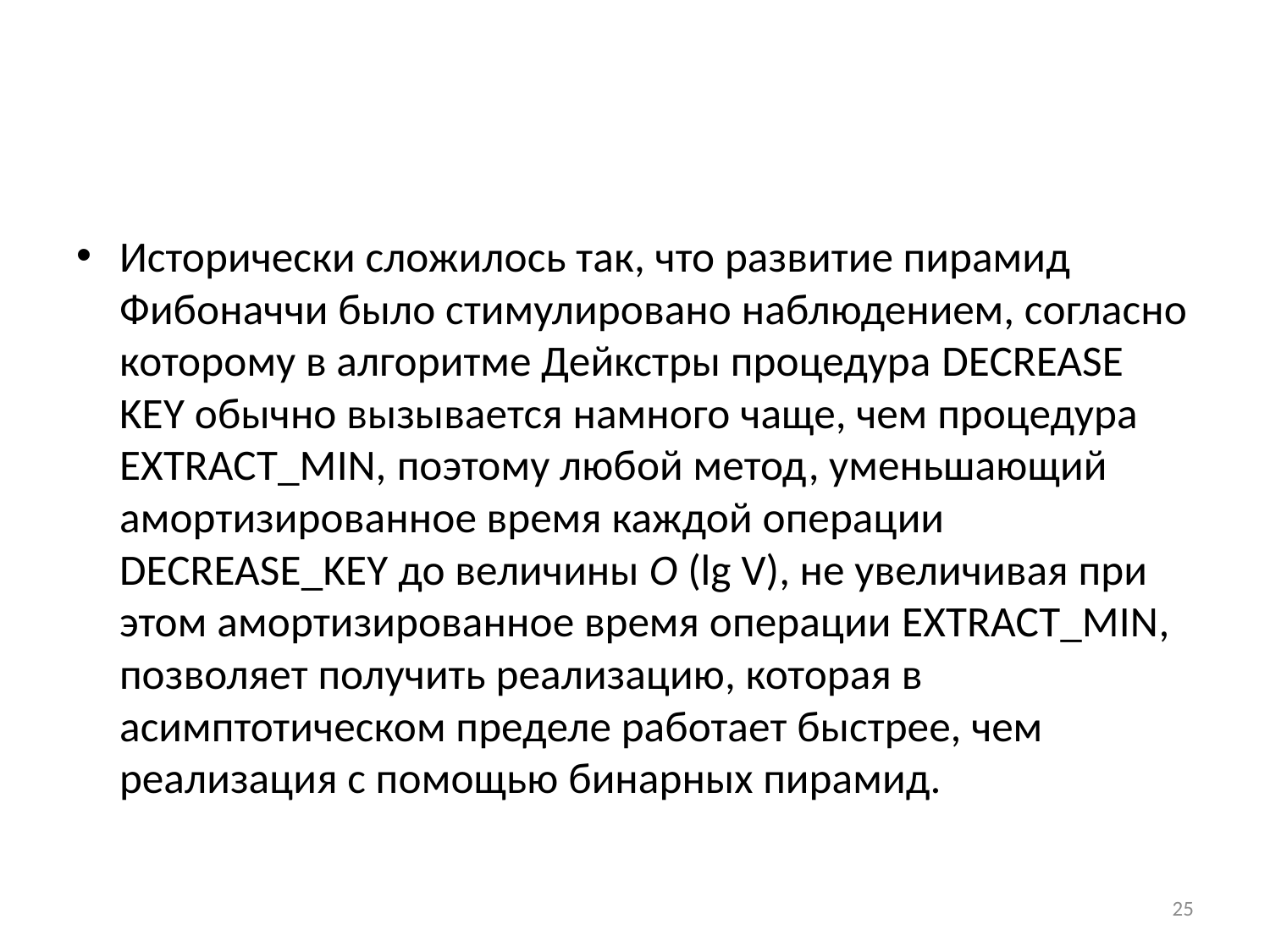

#
Исторически сложилось так, что развитие пирамид Фибоначчи было стимулировано наблюдением, согласно которому в алгоритме Дейкстры процедура Decrease Key обычно вызывается намного чаще, чем процедура Extract_Min, поэтому любой метод, уменьшающий амортизированное время каждой операции DECREASE_KEY до величины O (lg V), не увеличивая при этом амортизированное время операции Extract_Min, позволяет получить реализацию, которая в асимптотическом пределе работает быстрее, чем реализация с помощью бинарных пирамид.

25